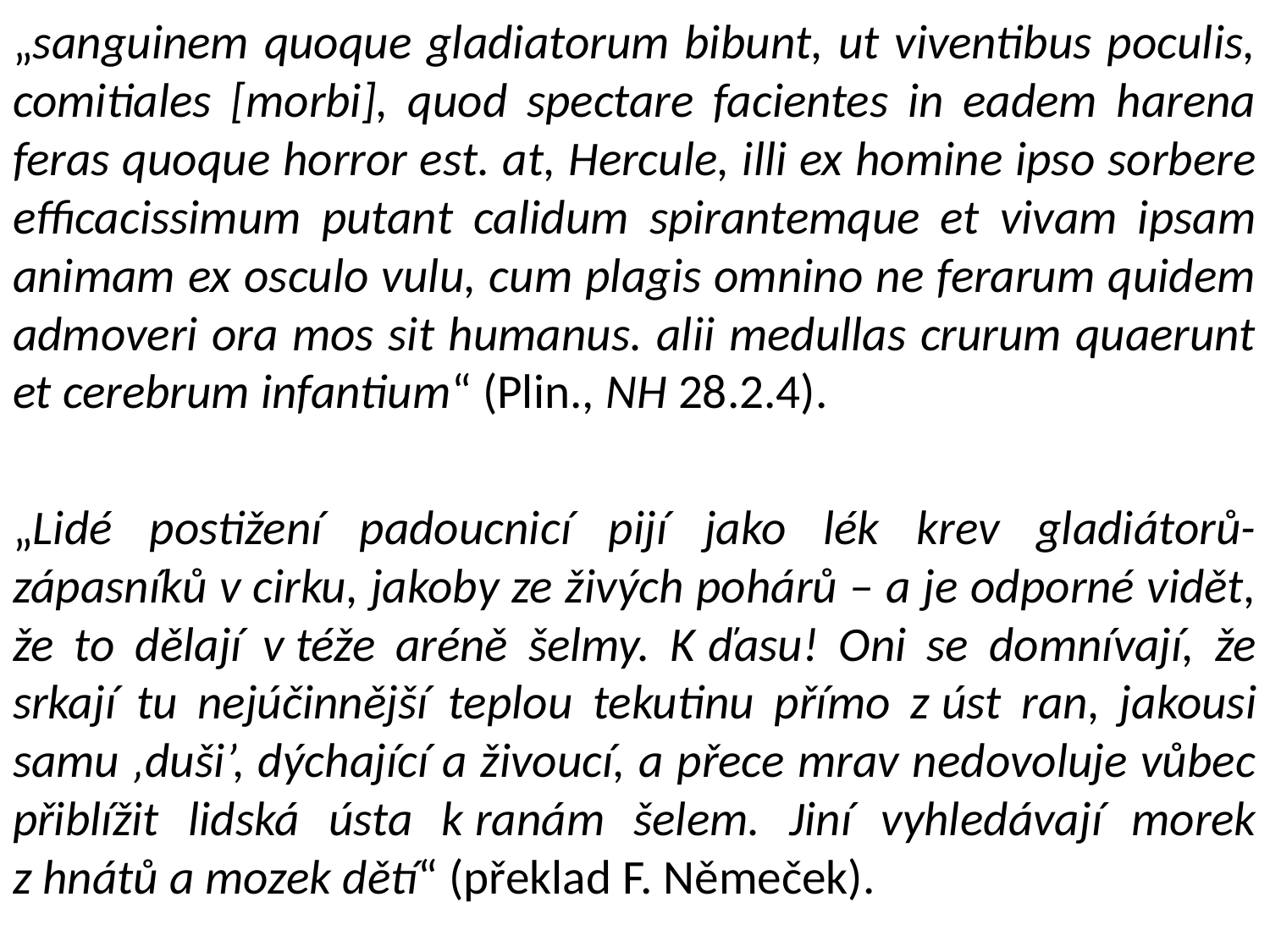

„sanguinem quoque gladiatorum bibunt, ut viventibus poculis, comitiales [morbi], quod spectare facientes in eadem harena feras quoque horror est. at, Hercule, illi ex homine ipso sorbere efficacissimum putant calidum spirantemque et vivam ipsam animam ex osculo vulu, cum plagis omnino ne ferarum quidem admoveri ora mos sit humanus. alii medullas crurum quaerunt et cerebrum infantium“ (Plin., NH 28.2.4).

„Lidé postižení padoucnicí pijí jako lék krev gladiátorů-zápasníků v cirku, jakoby ze živých pohárů – a je odporné vidět, že to dělají v téže aréně šelmy. K ďasu! Oni se domnívají, že srkají tu nejúčinnější teplou tekutinu přímo z úst ran, jakousi samu ‚duši’, dýchající a živoucí, a přece mrav nedovoluje vůbec přiblížit lidská ústa k ranám šelem. Jiní vyhledávají morek z hnátů a mozek dětí“ (překlad F. Němeček).